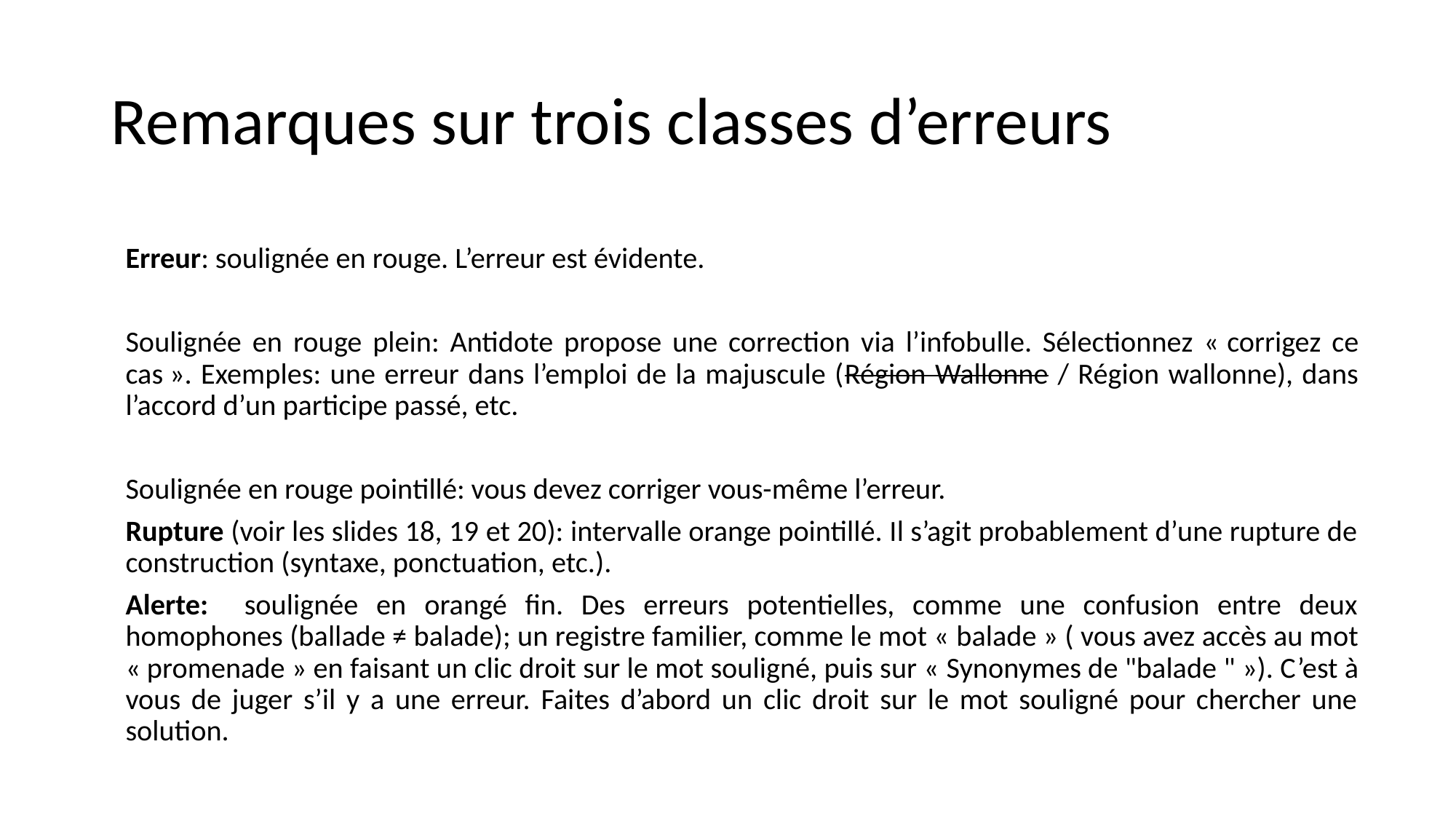

# Remarques sur trois classes d’erreurs
Erreur: soulignée en rouge. L’erreur est évidente.

Soulignée en rouge plein: Antidote propose une correction via l’infobulle. Sélectionnez « corrigez ce cas ». Exemples: une erreur dans l’emploi de la majuscule (Région Wallonne / Région wallonne), dans l’accord d’un participe passé, etc.

Soulignée en rouge pointillé: vous devez corriger vous-même l’erreur.
Rupture (voir les slides 18, 19 et 20): intervalle orange pointillé. Il s’agit probablement d’une rupture de construction (syntaxe, ponctuation, etc.).
Alerte:  soulignée en orangé fin. Des erreurs potentielles, comme une confusion entre deux homophones (ballade ≠ balade); un registre familier, comme le mot « balade » ( vous avez accès au mot « promenade » en faisant un clic droit sur le mot souligné, puis sur « Synonymes de "balade " »). C’est à vous de juger s’il y a une erreur. Faites d’abord un clic droit sur le mot souligné pour chercher une solution.